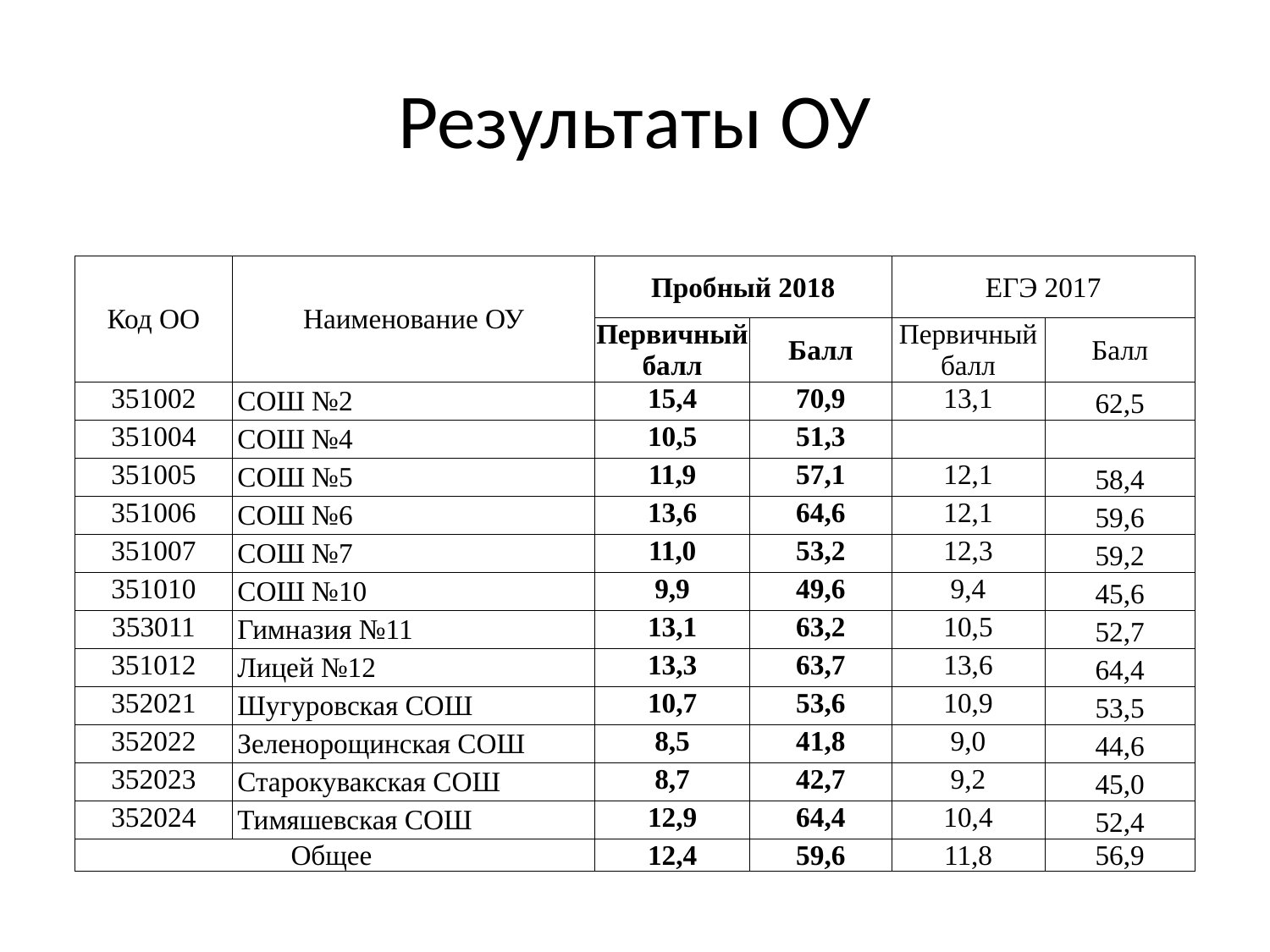

# Результаты ОУ
| Код ОО | Наименование ОУ | Пробный 2018 |  | ЕГЭ 2017 |  |
| --- | --- | --- | --- | --- | --- |
|  |  | Первичный балл | Балл | Первичный балл | Балл |
| 351002 | СОШ №2 | 15,4 | 70,9 | 13,1 | 62,5 |
| 351004 | СОШ №4 | 10,5 | 51,3 |  |  |
| 351005 | СОШ №5 | 11,9 | 57,1 | 12,1 | 58,4 |
| 351006 | СОШ №6 | 13,6 | 64,6 | 12,1 | 59,6 |
| 351007 | СОШ №7 | 11,0 | 53,2 | 12,3 | 59,2 |
| 351010 | СОШ №10 | 9,9 | 49,6 | 9,4 | 45,6 |
| 353011 | Гимназия №11 | 13,1 | 63,2 | 10,5 | 52,7 |
| 351012 | Лицей №12 | 13,3 | 63,7 | 13,6 | 64,4 |
| 352021 | Шугуровская СОШ | 10,7 | 53,6 | 10,9 | 53,5 |
| 352022 | Зеленорощинская СОШ | 8,5 | 41,8 | 9,0 | 44,6 |
| 352023 | Старокувакская СОШ | 8,7 | 42,7 | 9,2 | 45,0 |
| 352024 | Тимяшевская СОШ | 12,9 | 64,4 | 10,4 | 52,4 |
| Общее |  | 12,4 | 59,6 | 11,8 | 56,9 |